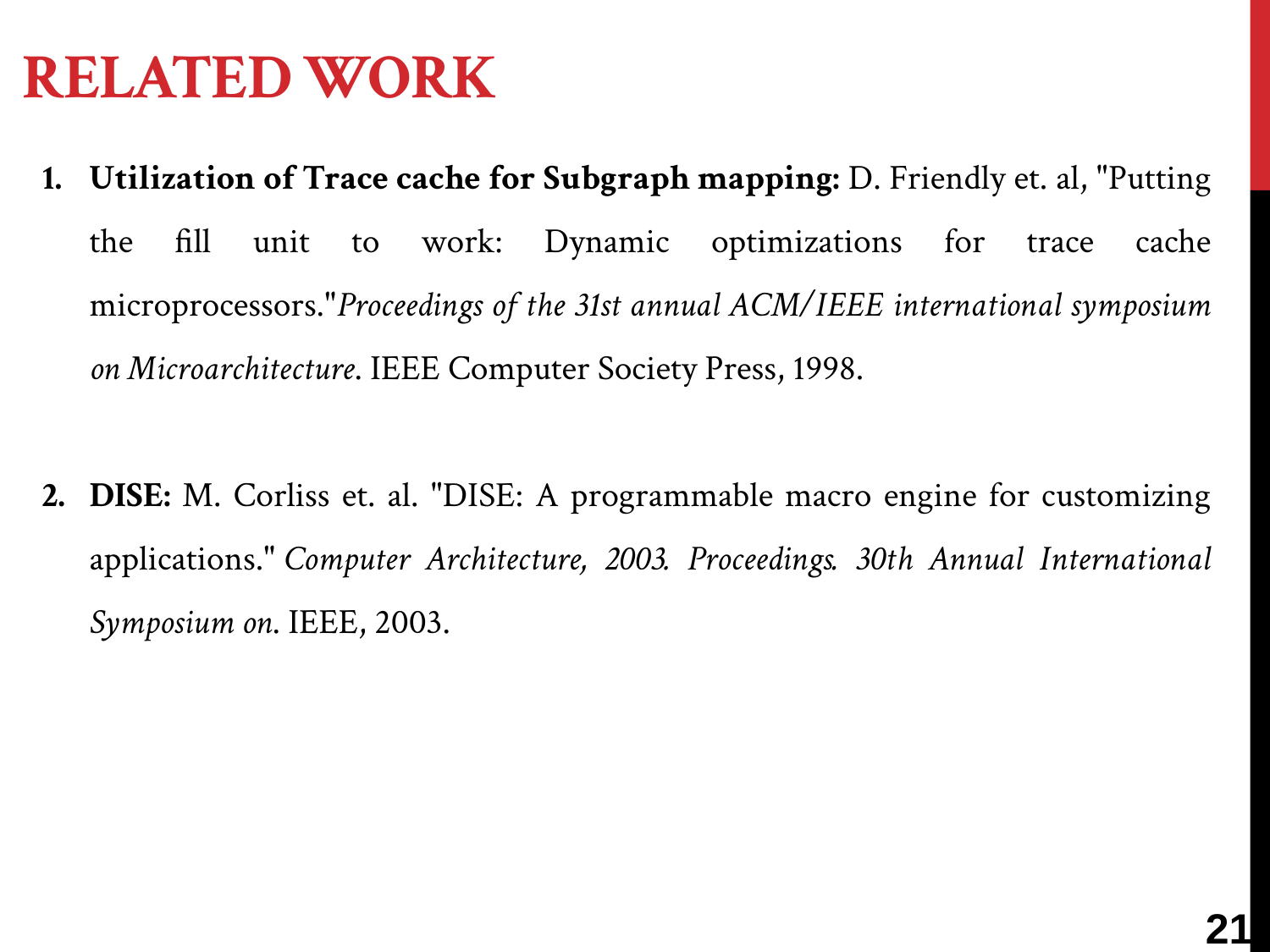

# Related work
Utilization of Trace cache for Subgraph mapping: D. Friendly et. al, "Putting the fill unit to work: Dynamic optimizations for trace cache microprocessors."Proceedings of the 31st annual ACM/IEEE international symposium on Microarchitecture. IEEE Computer Society Press, 1998.

DISE: M. Corliss et. al. "DISE: A programmable macro engine for customizing applications." Computer Architecture, 2003. Proceedings. 30th Annual International Symposium on. IEEE, 2003.
21